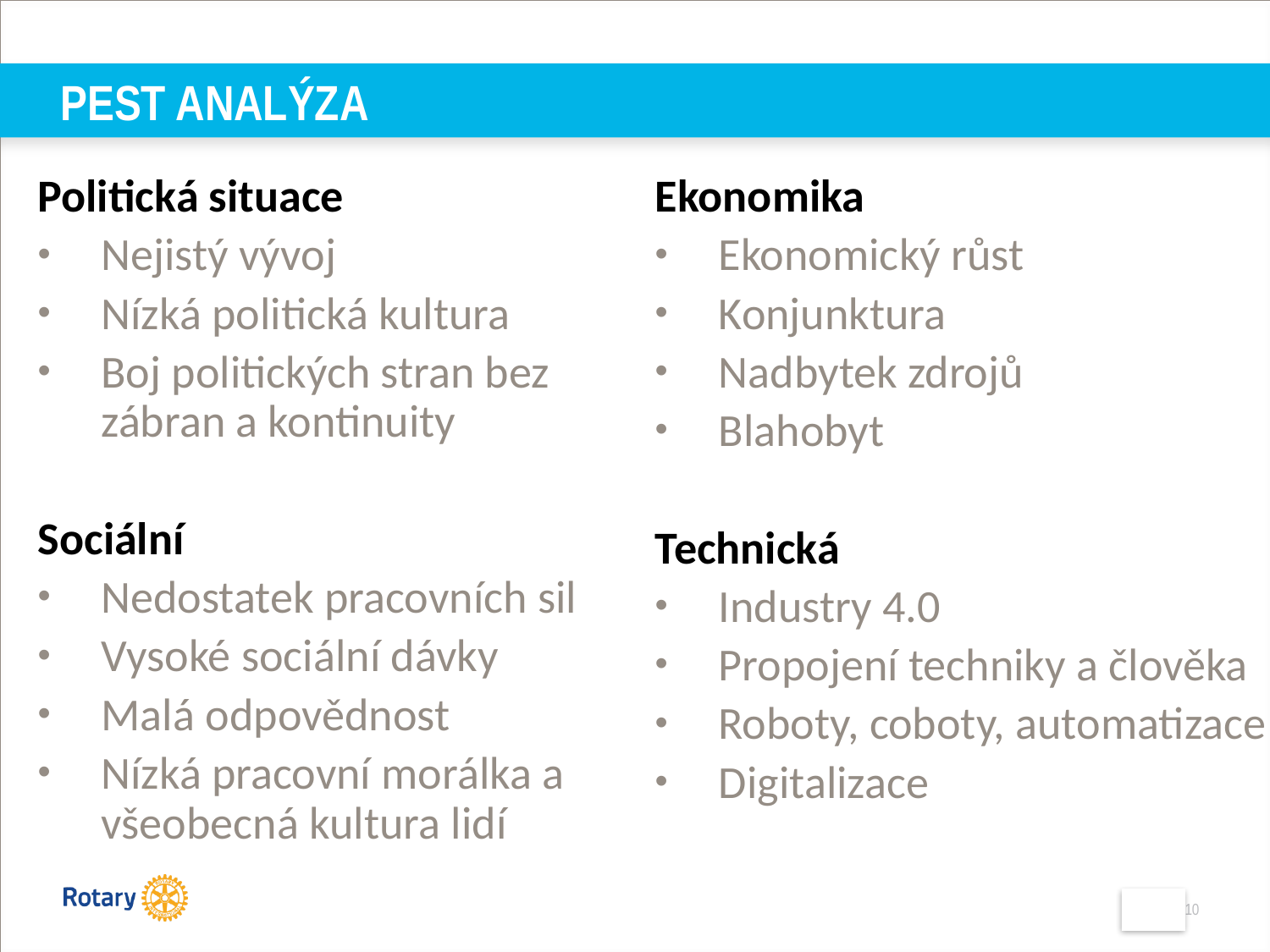

# Pest Analýza
Politická situace
Nejistý vývoj
Nízká politická kultura
Boj politických stran bez zábran a kontinuity

Sociální
Nedostatek pracovních sil
Vysoké sociální dávky
Malá odpovědnost
Nízká pracovní morálka a všeobecná kultura lidí

Ekonomika
Ekonomický růst
Konjunktura
Nadbytek zdrojů
Blahobyt

Technická
Industry 4.0
Propojení techniky a člověka
Roboty, coboty, automatizace
Digitalizace